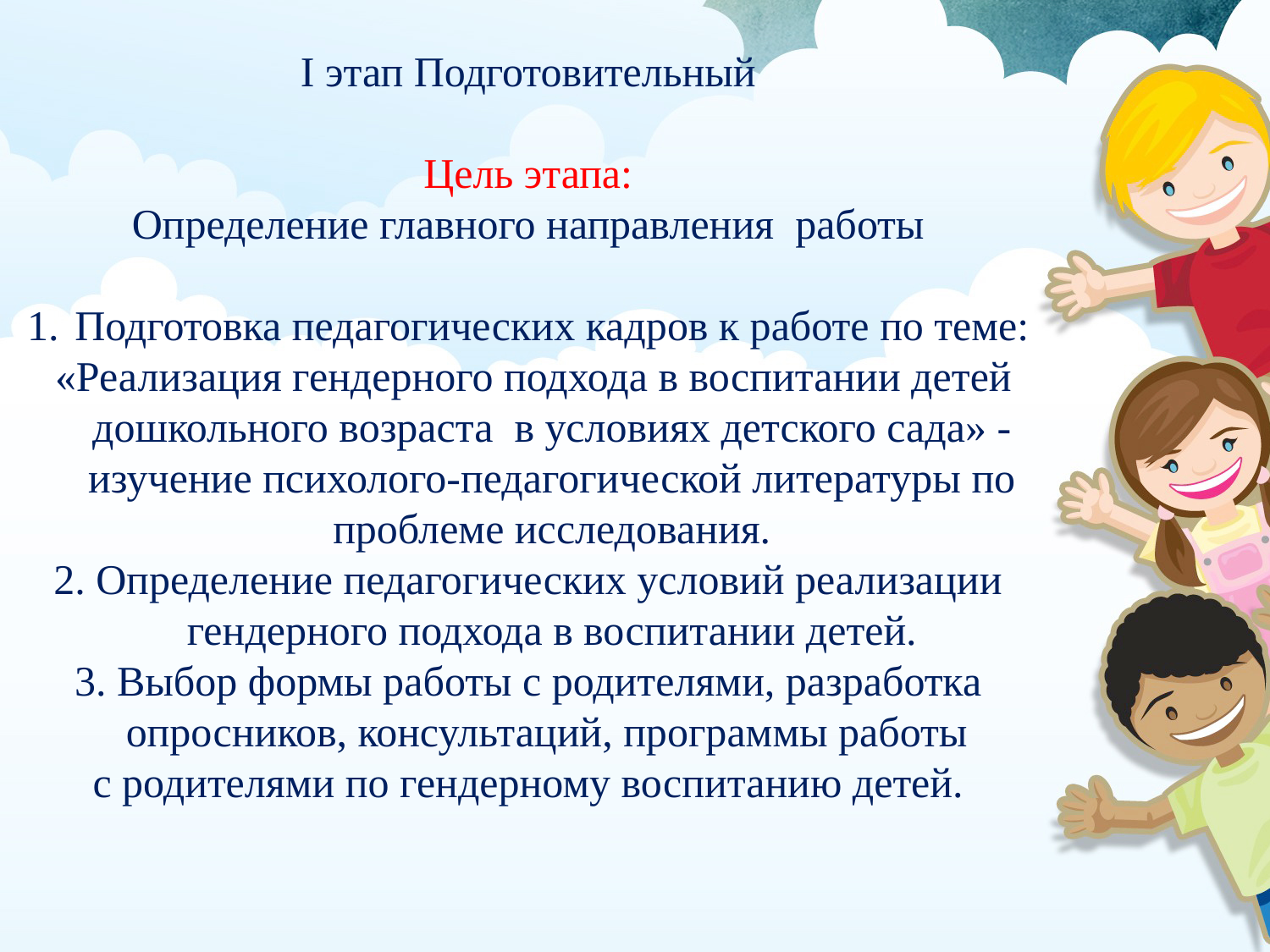

I этап Подготовительный

Цель этапа:
Определение главного направления  работы

Подготовка педагогических кадров к работе по теме:
 «Реализация гендерного подхода в воспитании детей дошкольного возраста  в условиях детского сада» - изучение психолого-педагогической литературы по проблеме исследования.
2. Определение педагогических условий реализации гендерного подхода в воспитании детей.
3. Выбор формы работы с родителями, разработка опросников, консультаций, программы работы
с родителями по гендерному воспитанию детей.